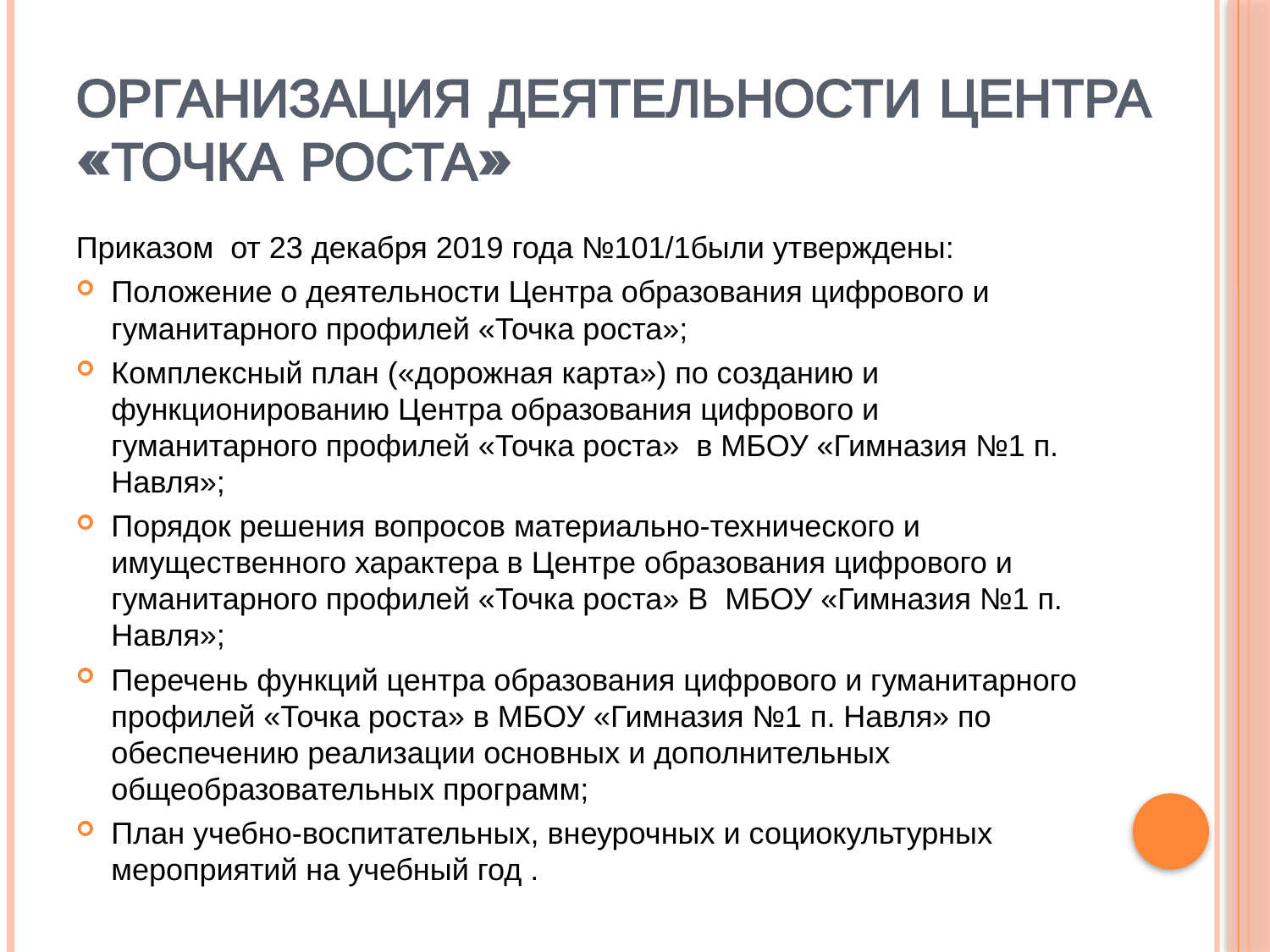

# Организация деятельности Центра «Точка роста»
Приказом  от 23 декабря 2019 года №101/1были утверждены:
Положение о деятельности Центра образования цифрового и гуманитарного профилей «Точка роста»;
Комплексный план («дорожная карта») по созданию и функционированию Центра образования цифрового и гуманитарного профилей «Точка роста»  в МБОУ «Гимназия №1 п. Навля»;
Порядок решения вопросов материально-технического и имущественного характера в Центре образования цифрового и гуманитарного профилей «Точка роста» В  МБОУ «Гимназия №1 п. Навля»;
Перечень функций центра образования цифрового и гуманитарного профилей «Точка роста» в МБОУ «Гимназия №1 п. Навля» по обеспечению реализации основных и дополнительных общеобразовательных программ;
План учебно-воспитательных, внеурочных и социокультурных мероприятий на учебный год .